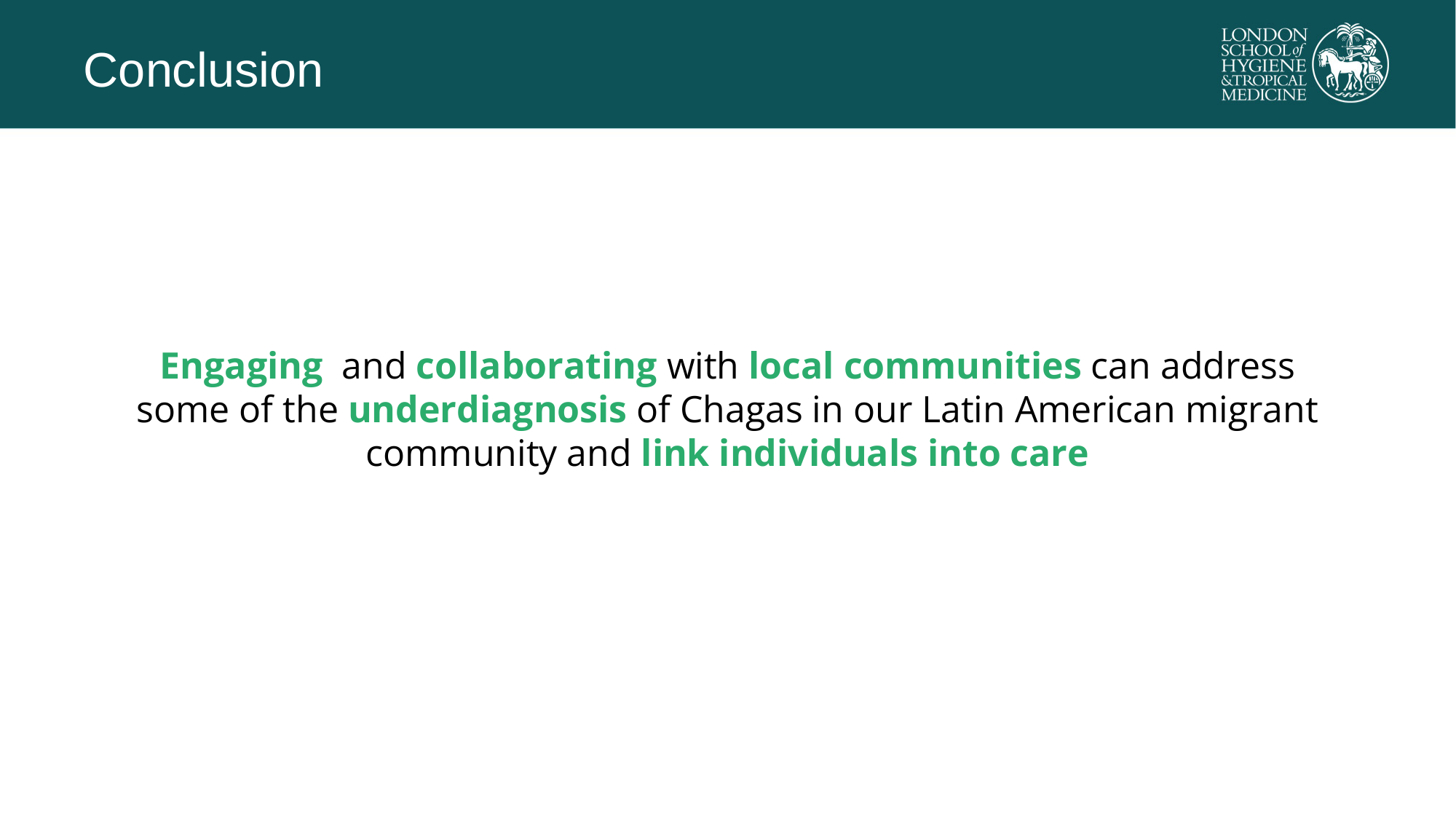

# Conclusion

Engaging  and collaborating with local communities can address some of the underdiagnosis of Chagas in our Latin American migrant community and link individuals into care